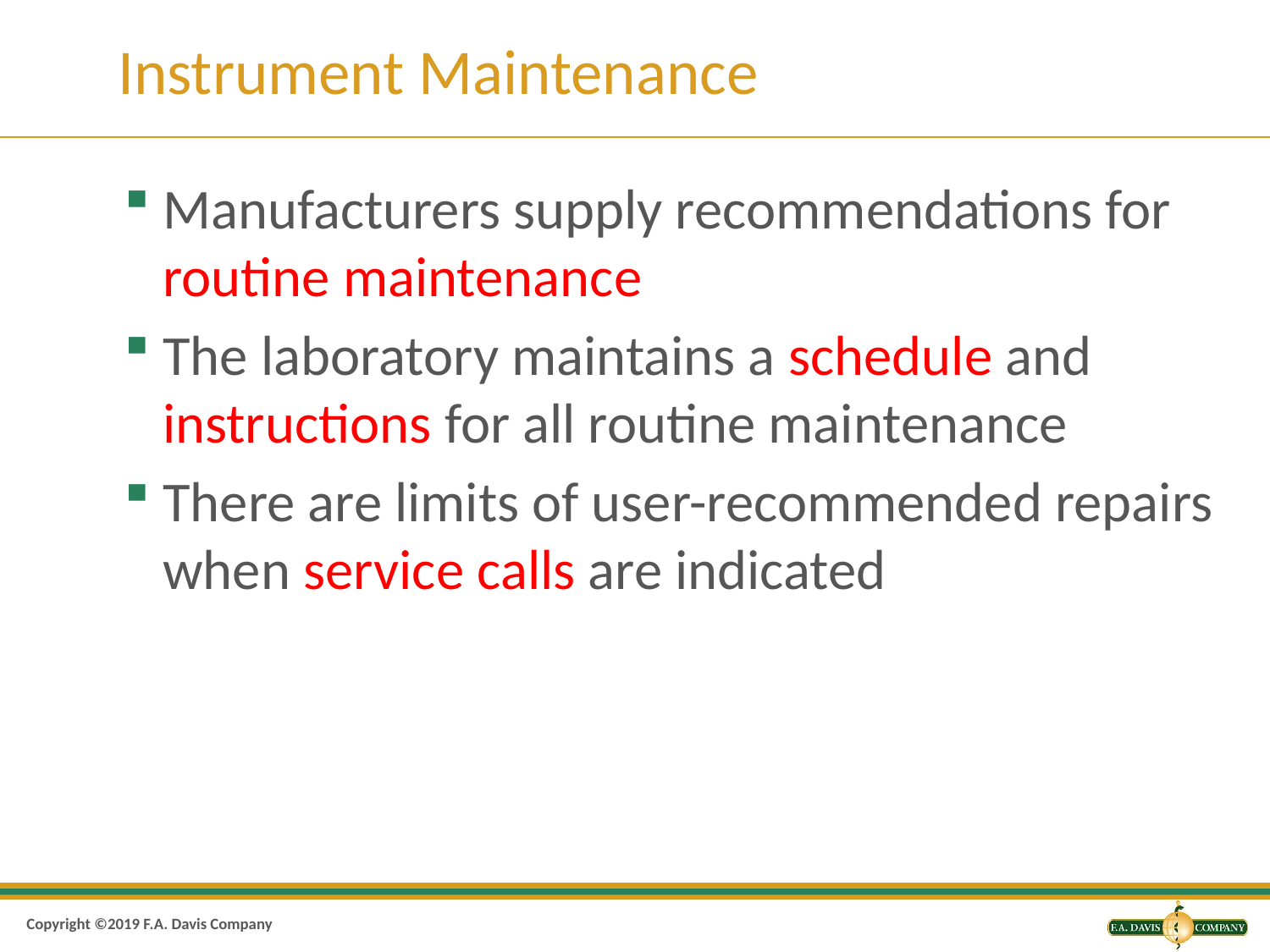

# Instrument Maintenance
Manufacturers supply recommendations for routine maintenance
The laboratory maintains a schedule and instructions for all routine maintenance
There are limits of user-recommended repairs when service calls are indicated